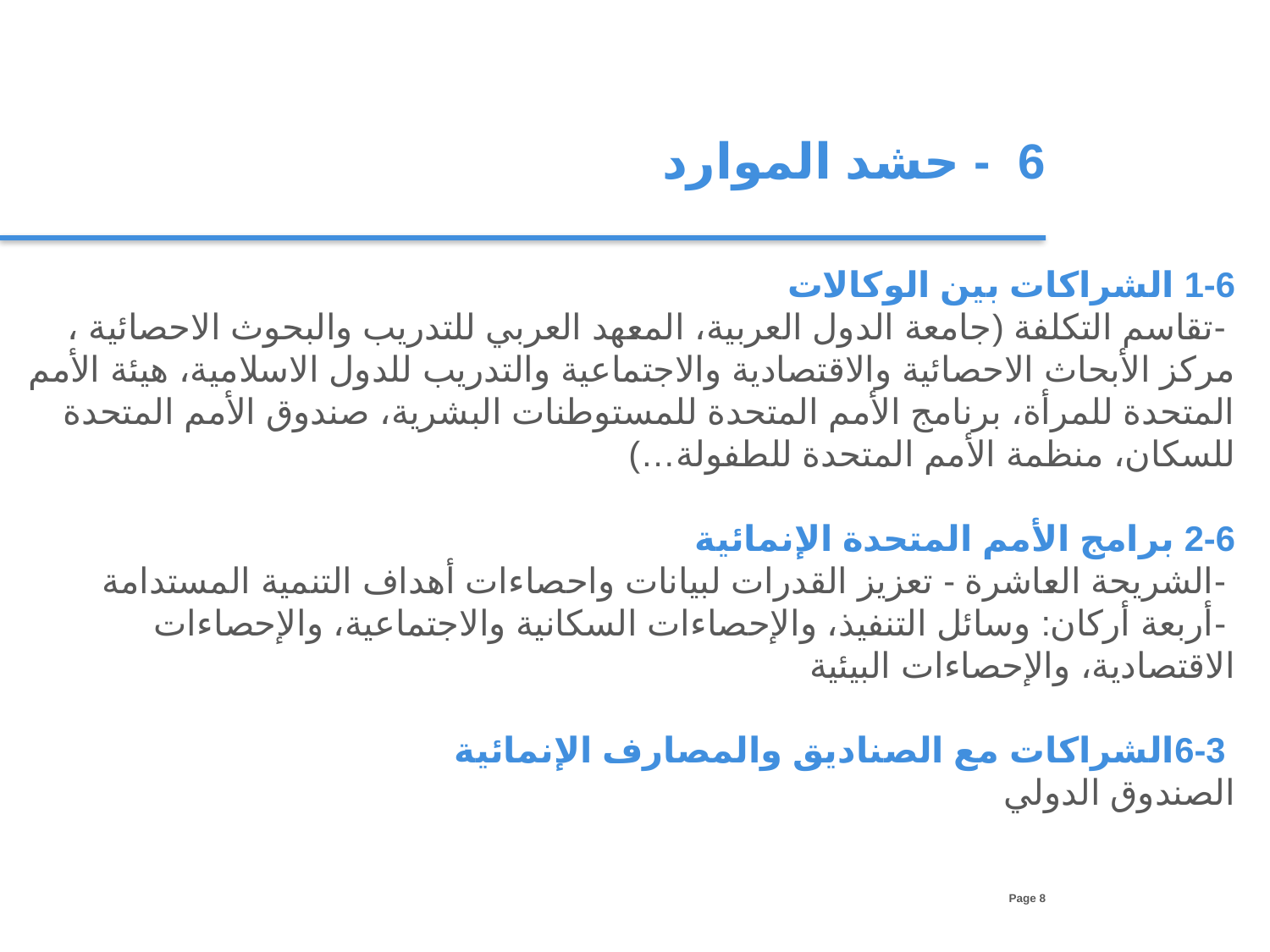

6  	- حشد الموارد
1-6 الشراكات بين الوكالات
 -تقاسم التكلفة (جامعة الدول العربية، المعهد العربي للتدريب والبحوث الاحصائية ، مركز الأبحاث الاحصائية والاقتصادية والاجتماعية والتدريب للدول الاسلامية، هيئة الأمم المتحدة للمرأة، برنامج الأمم المتحدة للمستوطنات البشرية، صندوق الأمم المتحدة للسكان، منظمة الأمم المتحدة للطفولة…)

2-6 برامج الأمم المتحدة الإنمائية
 -الشريحة العاشرة - تعزيز القدرات لبيانات واحصاءات أهداف التنمية المستدامة
 -أربعة أركان: وسائل التنفيذ، والإحصاءات السكانية والاجتماعية، والإحصاءات الاقتصادية، والإحصاءات البيئية

 6-3الشراكات مع الصناديق والمصارف الإنمائية
الصندوق الدولي